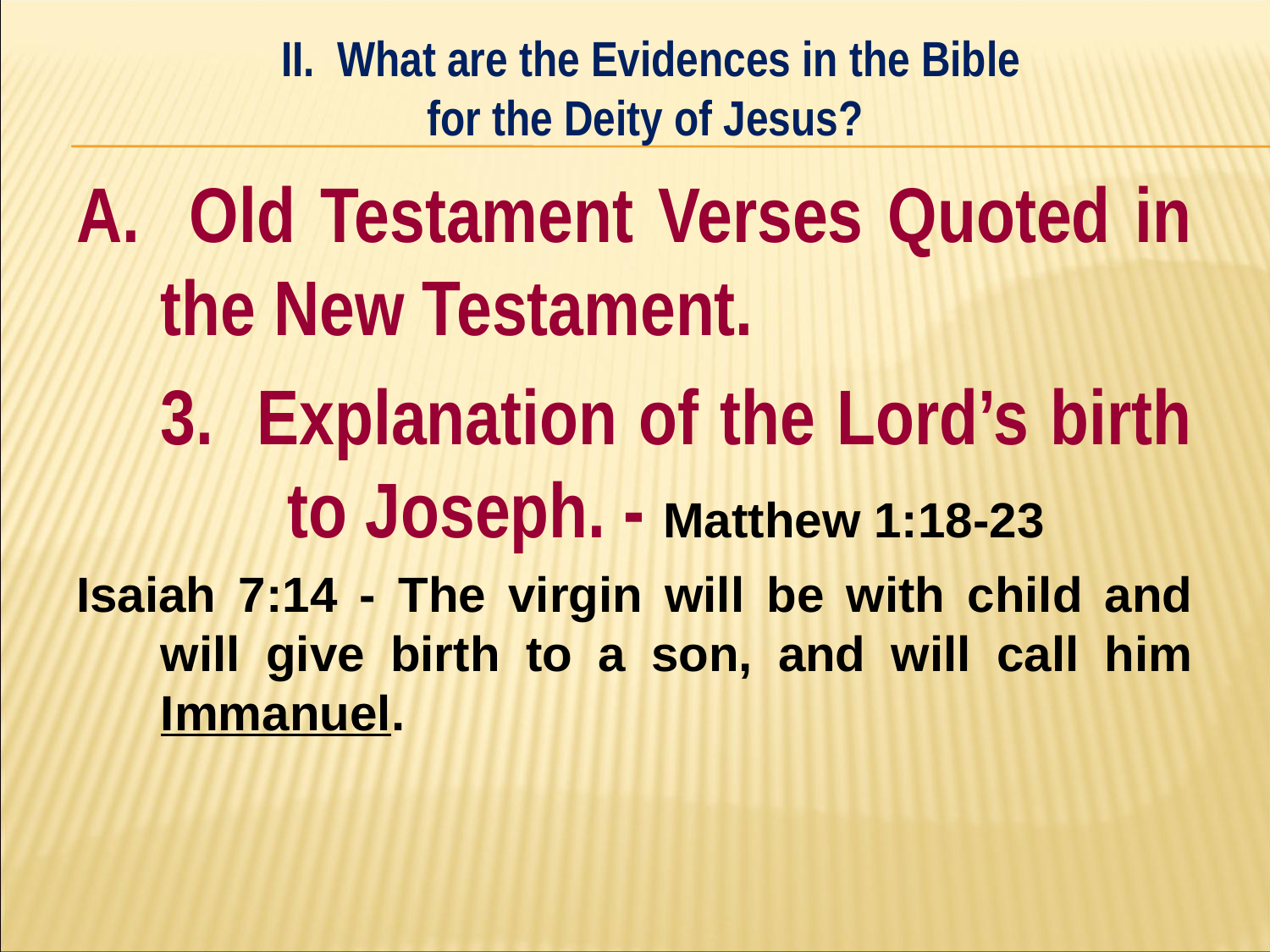

II.  What are the Evidences in the Bible
for the Deity of Jesus?
#
A.  Old Testament Verses Quoted in the New Testament.
	3.  Explanation of the Lord’s birth 	to Joseph. - Matthew 1:18-23
Isaiah 7:14 - The virgin will be with child and will give birth to a son, and will call him Immanuel.